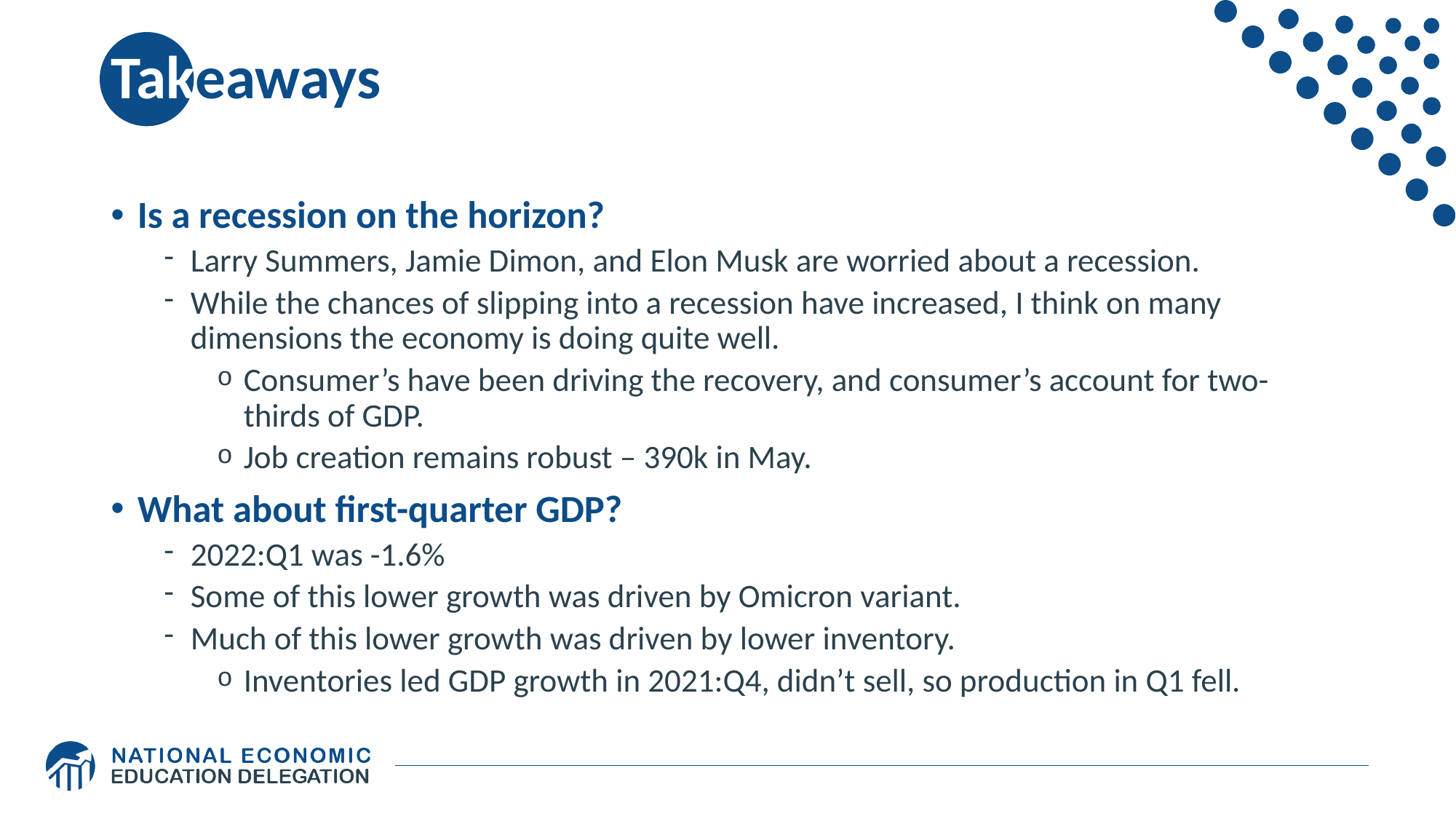

# Takeaways
Is a recession on the horizon?
Larry Summers, Jamie Dimon, and Elon Musk are worried about a recession.
While the chances of slipping into a recession have increased, I think on many dimensions the economy is doing quite well.
Consumer’s have been driving the recovery, and consumer’s account for two-thirds of GDP.
Job creation remains robust – 390k in May.
What about first-quarter GDP?
2022:Q1 was -1.6%
Some of this lower growth was driven by Omicron variant.
Much of this lower growth was driven by lower inventory.
Inventories led GDP growth in 2021:Q4, didn’t sell, so production in Q1 fell.